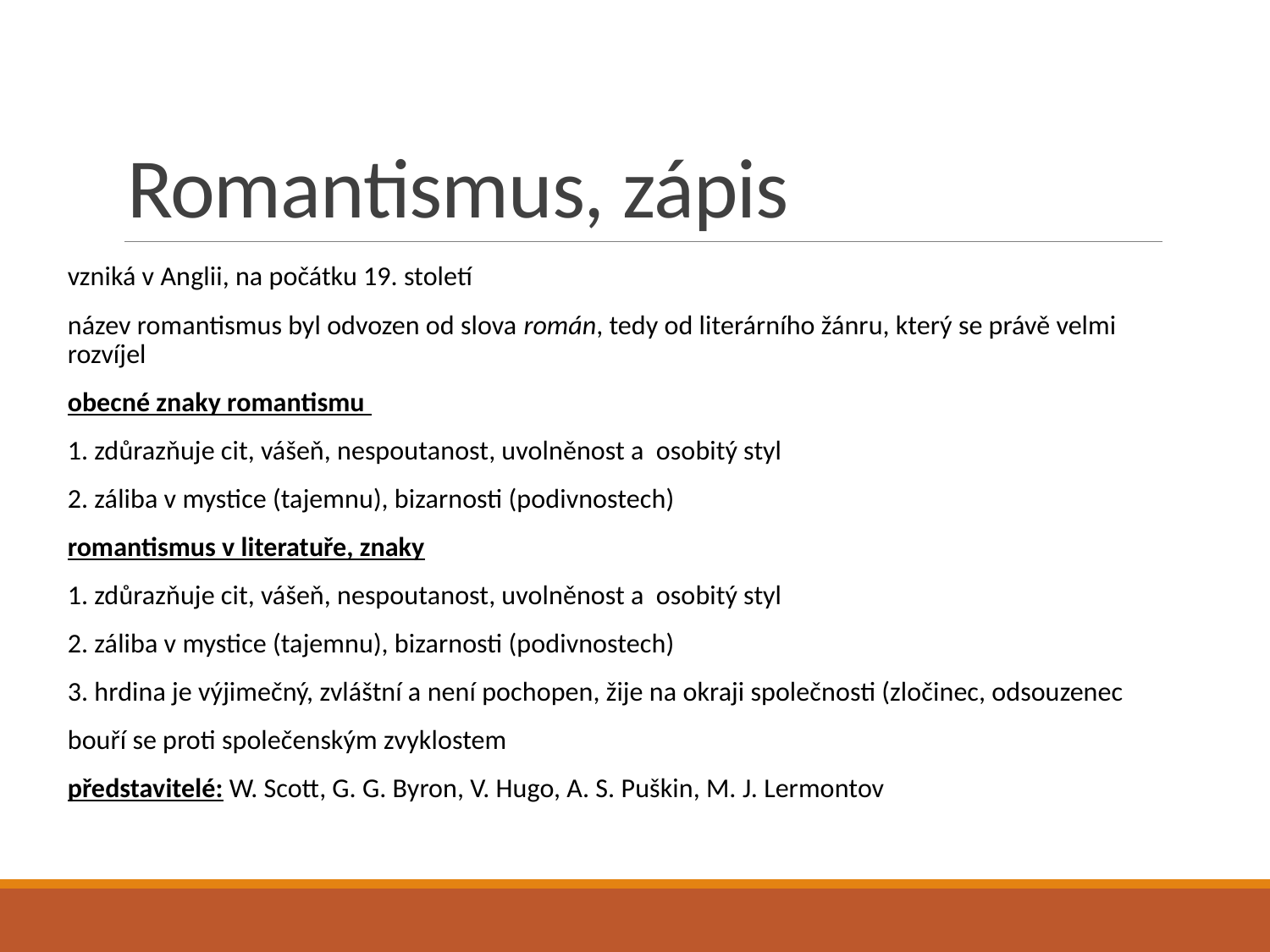

# Romantismus, zápis
vzniká v Anglii, na počátku 19. století
název romantismus byl odvozen od slova román, tedy od literárního žánru, který se právě velmi rozvíjel
obecné znaky romantismu
1. zdůrazňuje cit, vášeň, nespoutanost, uvolněnost a  osobitý styl
2. záliba v mystice (tajemnu), bizarnosti (podivnostech)
romantismus v literatuře, znaky
1. zdůrazňuje cit, vášeň, nespoutanost, uvolněnost a  osobitý styl
2. záliba v mystice (tajemnu), bizarnosti (podivnostech)
3. hrdina je výjimečný, zvláštní a není pochopen, žije na okraji společnosti (zločinec, odsouzenec
bouří se proti společenským zvyklostem
představitelé: W. Scott, G. G. Byron, V. Hugo, A. S. Puškin, M. J. Lermontov